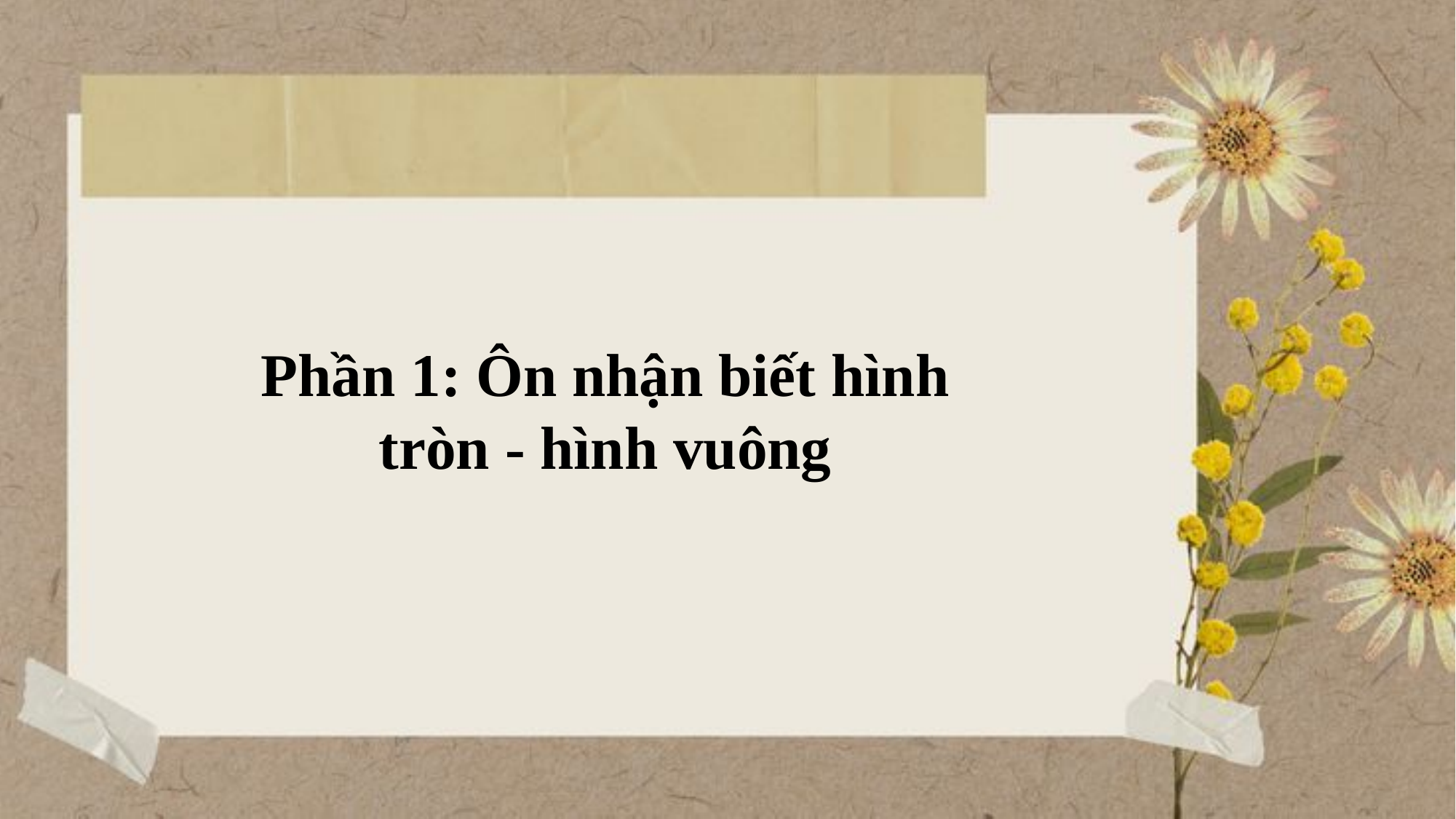

Phần 1: Ôn nhận biết hình tròn - hình vuông